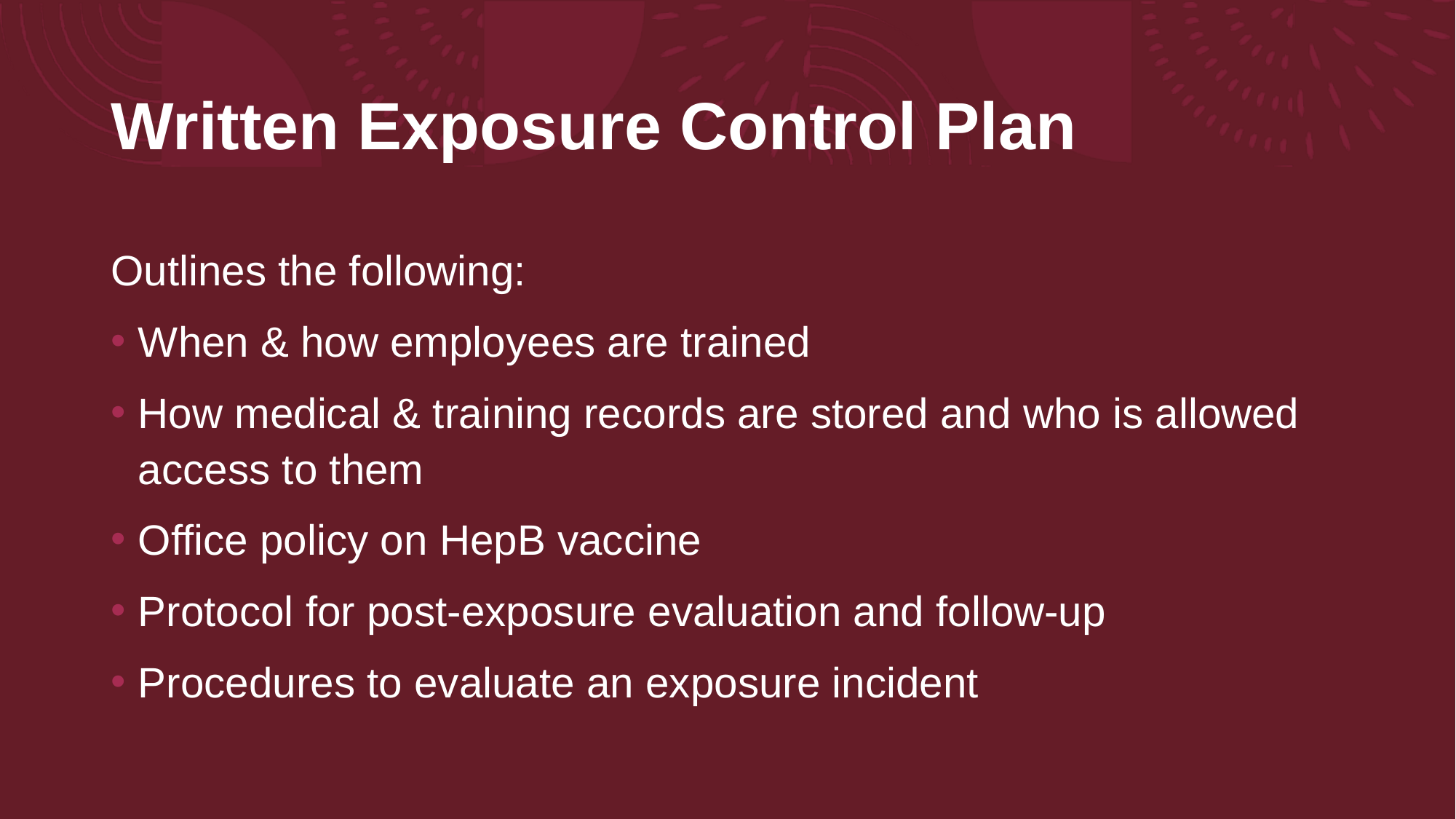

# Written Exposure Control Plan
Outlines the following:
When & how employees are trained
How medical & training records are stored and who is allowed access to them
Office policy on HepB vaccine
Protocol for post-exposure evaluation and follow-up
Procedures to evaluate an exposure incident